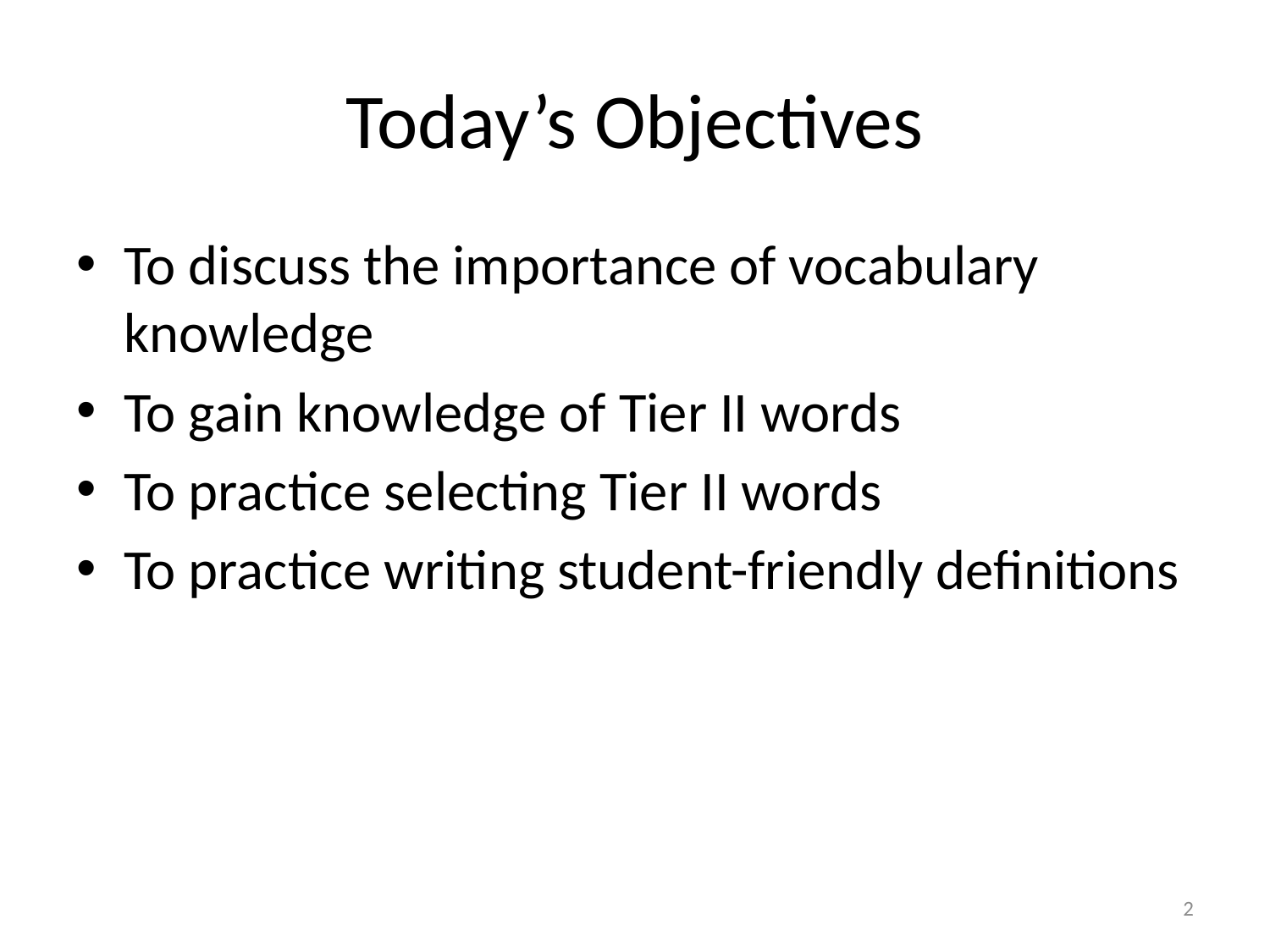

# Today’s Objectives
To discuss the importance of vocabulary knowledge
To gain knowledge of Tier II words
To practice selecting Tier II words
To practice writing student-friendly definitions
2